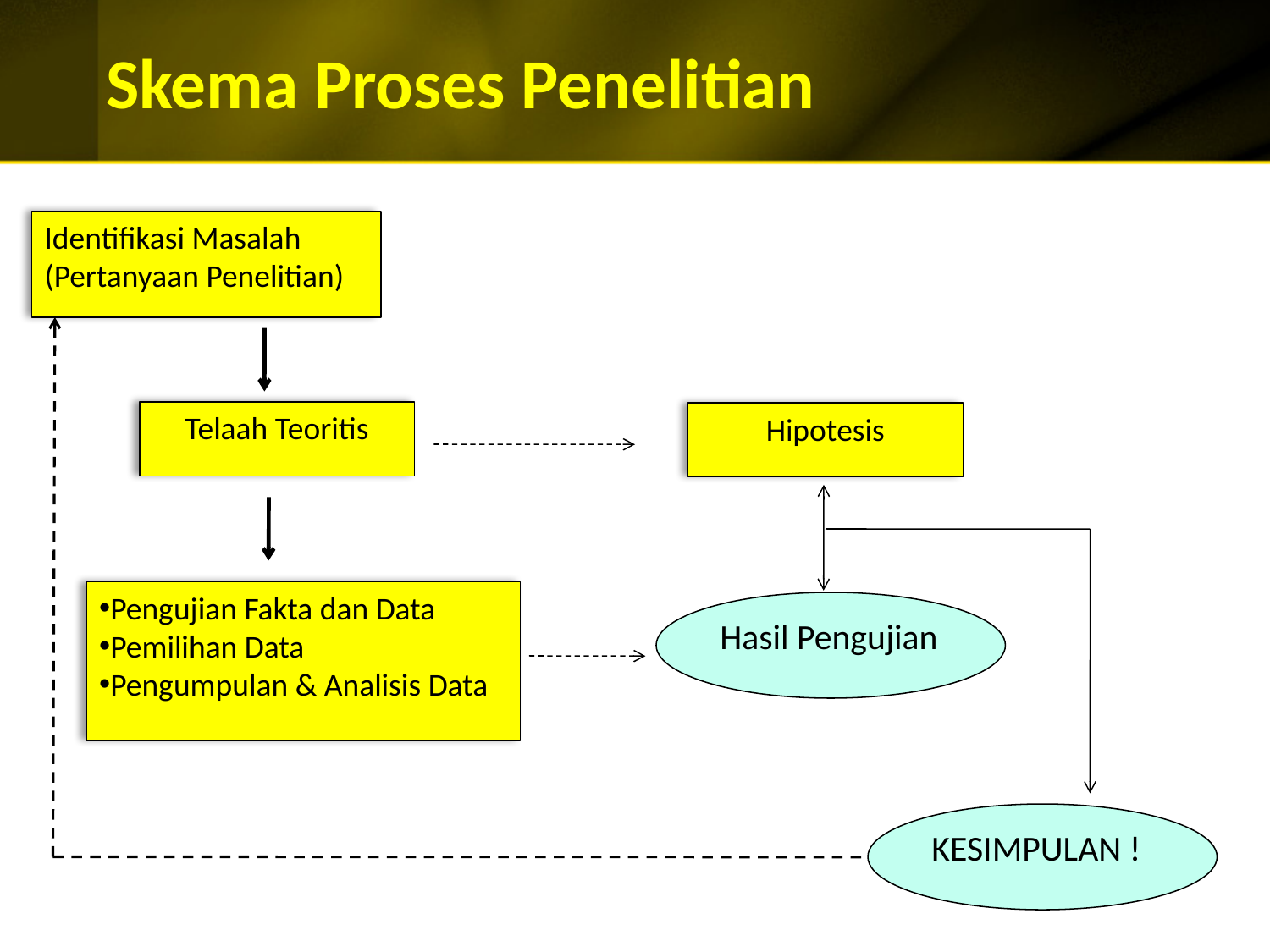

# Skema Proses Penelitian
Identifikasi Masalah
(Pertanyaan Penelitian)
Telaah Teoritis
Hipotesis
Pengujian Fakta dan Data
Pemilihan Data
Pengumpulan & Analisis Data
Hasil Pengujian
KESIMPULAN !